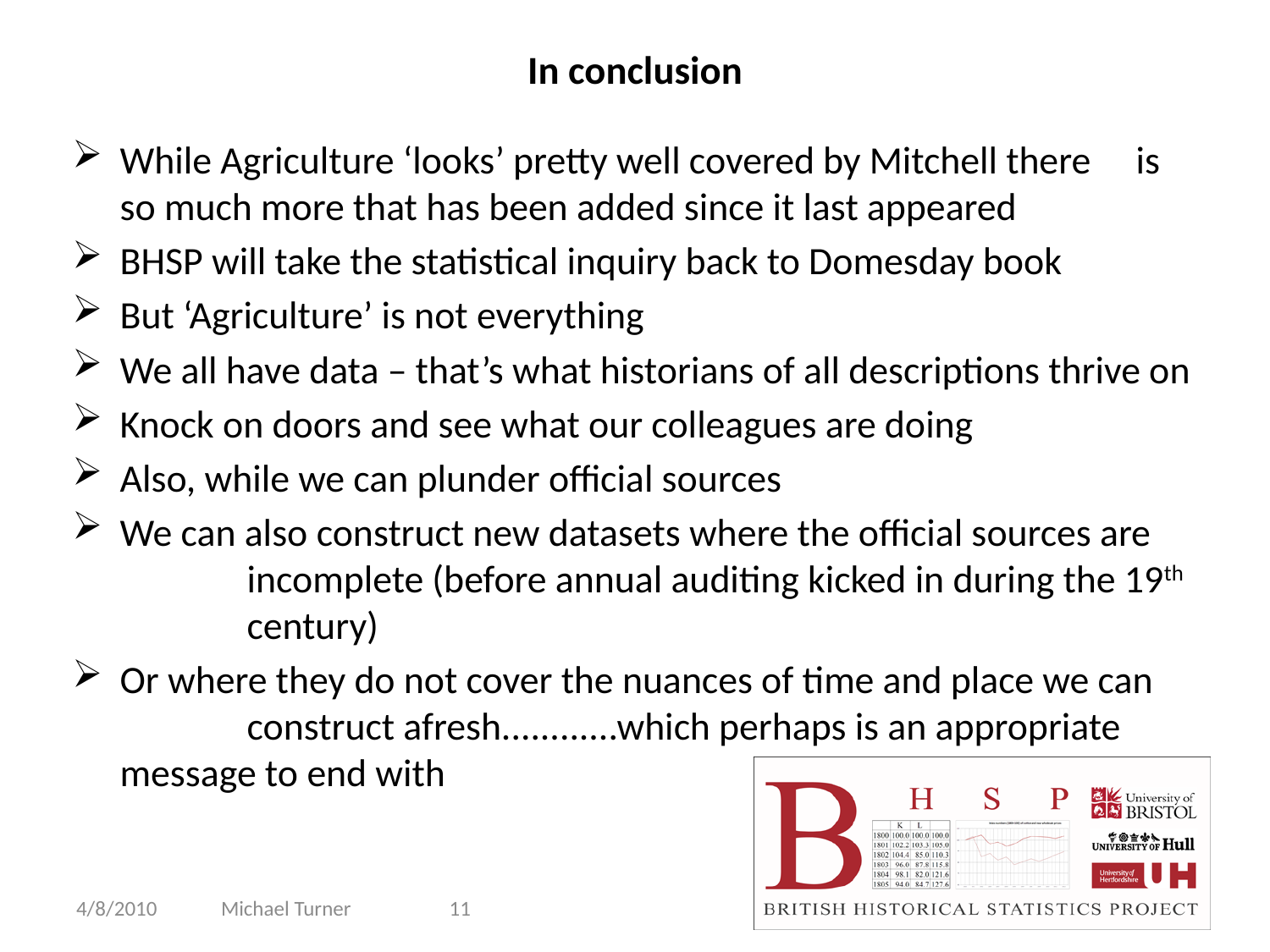

# In conclusion
While Agriculture ‘looks’ pretty well covered by Mitchell there 	is so much more that has been added since it last appeared
BHSP will take the statistical inquiry back to Domesday book
But ‘Agriculture’ is not everything
We all have data – that’s what historians of all descriptions thrive on
Knock on doors and see what our colleagues are doing
Also, while we can plunder official sources
We can also construct new datasets where the official sources are 	incomplete (before annual auditing kicked in during the 19th 	century)
Or where they do not cover the nuances of time and place we can 	construct afresh............which perhaps is an appropriate 	message to end with
4/8/2010
Michael Turner
11